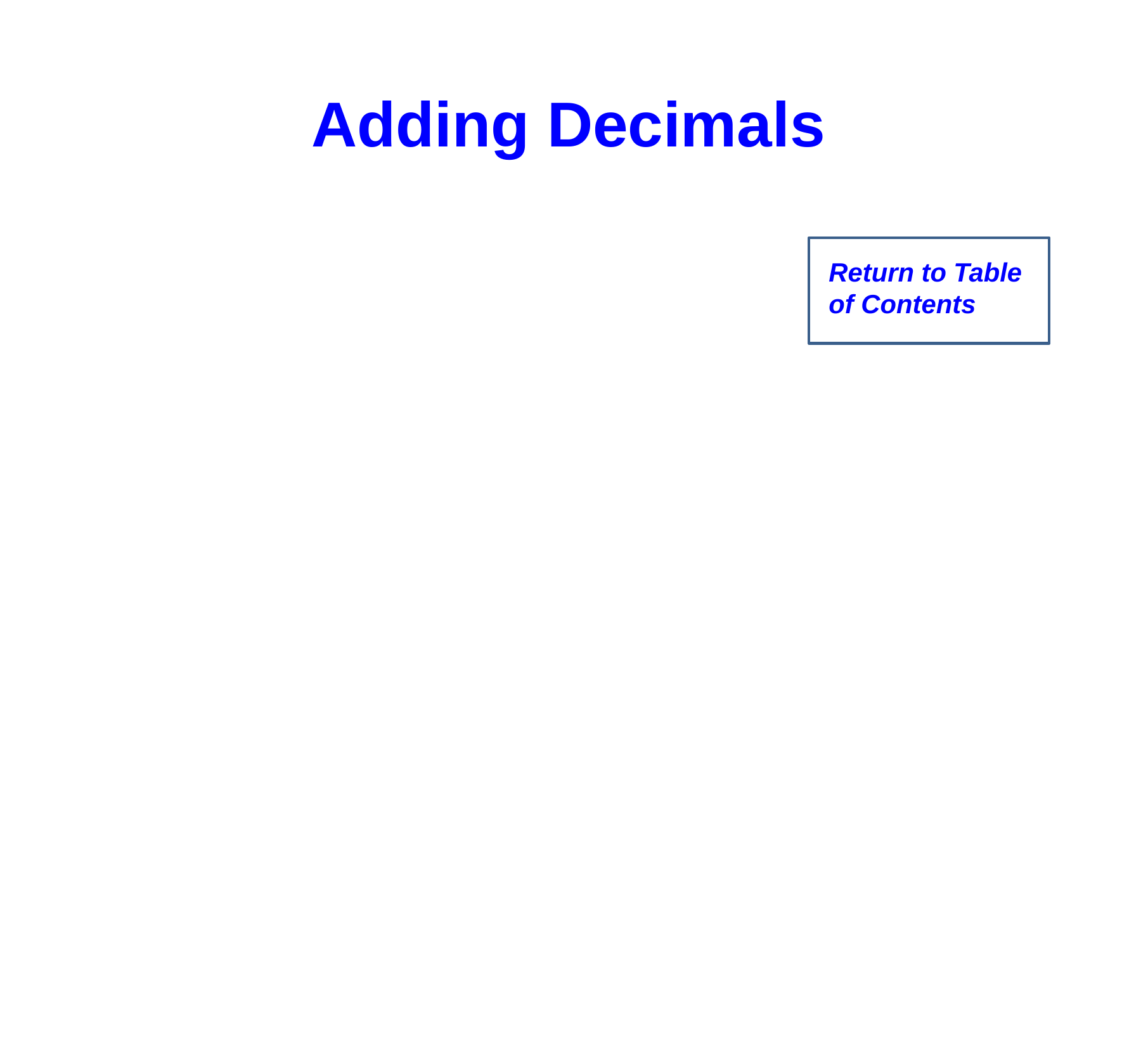

Adding Decimals

Return to Table
of Contents